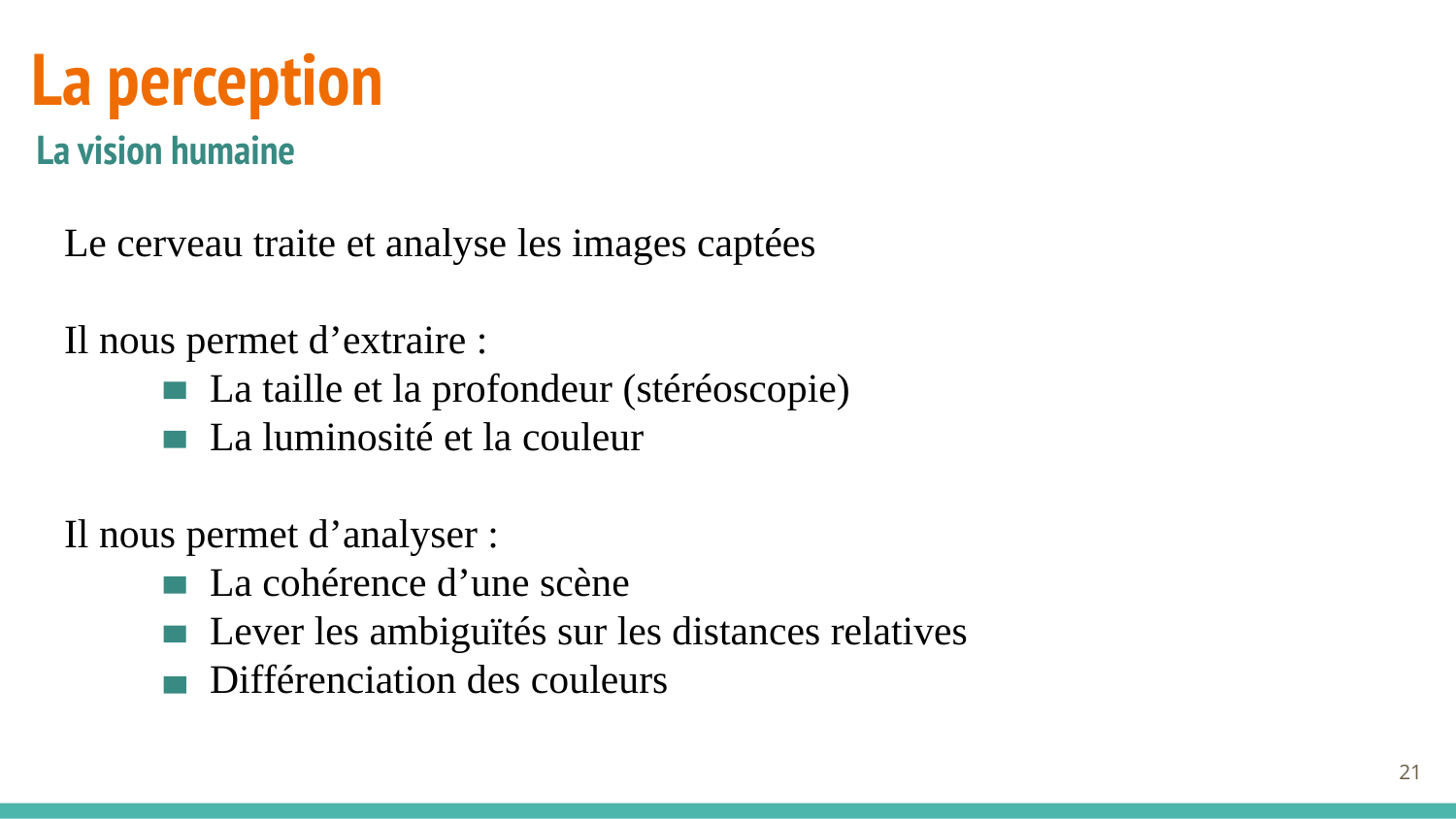

La perception
La vision humaine
Le cerveau traite et analyse les images captées

Il nous permet d’extraire :
La taille et la profondeur (stéréoscopie)
La luminosité et la couleur

Il nous permet d’analyser :
La cohérence d’une scène
Lever les ambiguïtés sur les distances relatives
Différenciation des couleurs

21